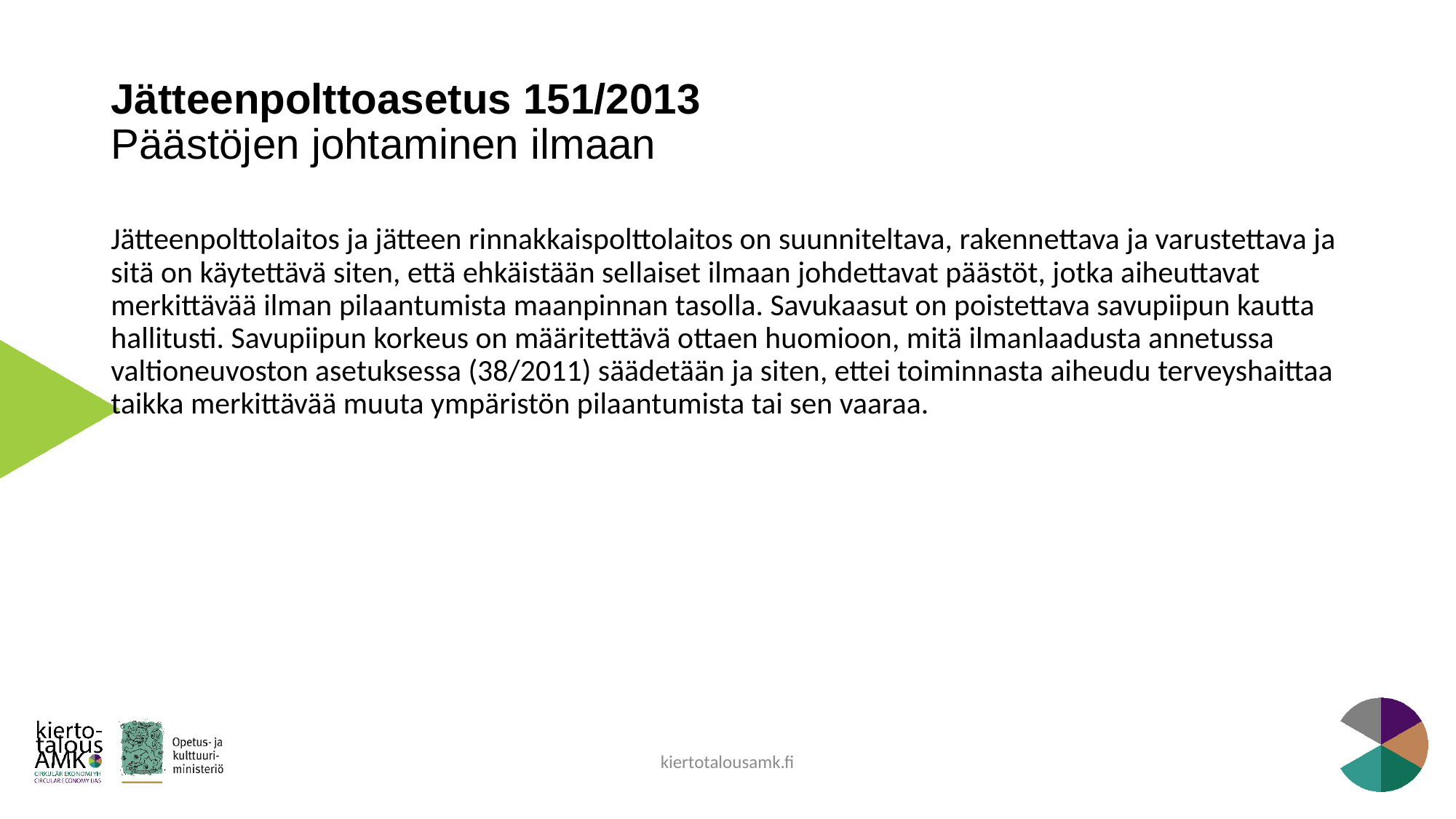

# Jätteenpolttoasetus 151/2013 Päästöjen johtaminen ilmaan
Jätteenpolttolaitos ja jätteen rinnakkaispolttolaitos on suunniteltava, rakennettava ja varustettava ja sitä on käytettävä siten, että ehkäistään sellaiset ilmaan johdettavat päästöt, jotka aiheuttavat merkittävää ilman pilaantumista maanpinnan tasolla. Savukaasut on poistettava savupiipun kautta hallitusti. Savupiipun korkeus on määritettävä ottaen huomioon, mitä ilmanlaadusta annetussa valtioneuvoston asetuksessa (38/2011) säädetään ja siten, ettei toiminnasta aiheudu terveyshaittaa taikka merkittävää muuta ympäristön pilaantumista tai sen vaaraa.

kiertotalousamk.fi